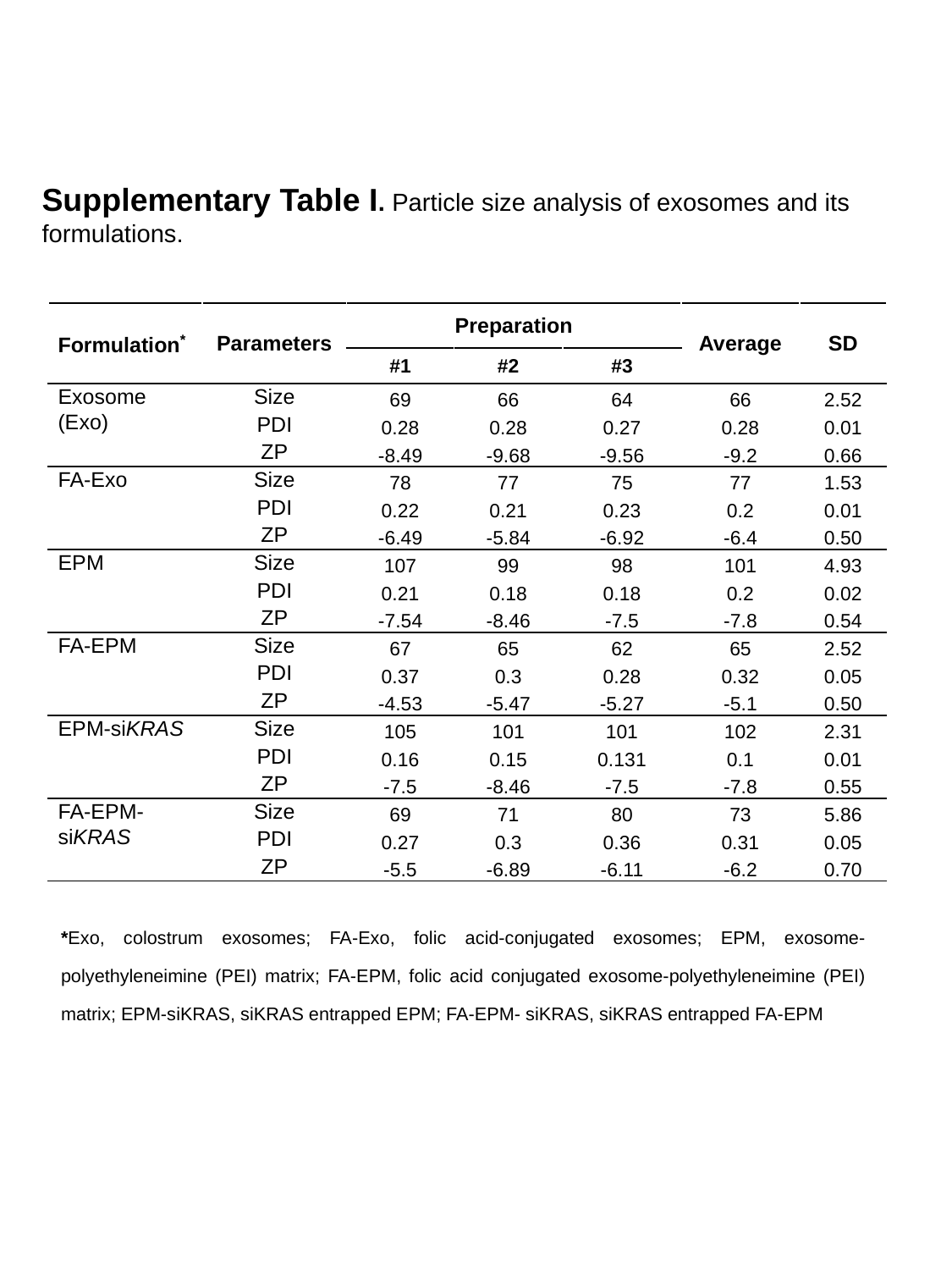

Supplementary Table I. Particle size analysis of exosomes and its formulations.
| Formulation\* | Parameters | Preparation |  |  | Average | SD |
| --- | --- | --- | --- | --- | --- | --- |
|  |  | #1 | #2 | #3 |  |  |
| Exosome (Exo) | Size | 69 | 66 | 64 | 66 | 2.52 |
|  | PDI | 0.28 | 0.28 | 0.27 | 0.28 | 0.01 |
|  | ZP | -8.49 | -9.68 | -9.56 | -9.2 | 0.66 |
| FA-Exo | Size | 78 | 77 | 75 | 77 | 1.53 |
|  | PDI | 0.22 | 0.21 | 0.23 | 0.2 | 0.01 |
|  | ZP | -6.49 | -5.84 | -6.92 | -6.4 | 0.50 |
| EPM | Size | 107 | 99 | 98 | 101 | 4.93 |
|  | PDI | 0.21 | 0.18 | 0.18 | 0.2 | 0.02 |
|  | ZP | -7.54 | -8.46 | -7.5 | -7.8 | 0.54 |
| FA-EPM | Size | 67 | 65 | 62 | 65 | 2.52 |
|  | PDI | 0.37 | 0.3 | 0.28 | 0.32 | 0.05 |
|  | ZP | -4.53 | -5.47 | -5.27 | -5.1 | 0.50 |
| EPM-siKRAS | Size | 105 | 101 | 101 | 102 | 2.31 |
|  | PDI | 0.16 | 0.15 | 0.131 | 0.1 | 0.01 |
|  | ZP | -7.5 | -8.46 | -7.5 | -7.8 | 0.55 |
| FA-EPM-siKRAS | Size | 69 | 71 | 80 | 73 | 5.86 |
|  | PDI | 0.27 | 0.3 | 0.36 | 0.31 | 0.05 |
|  | ZP | -5.5 | -6.89 | -6.11 | -6.2 | 0.70 |
*Exo, colostrum exosomes; FA-Exo, folic acid-conjugated exosomes; EPM, exosome-polyethyleneimine (PEI) matrix; FA-EPM, folic acid conjugated exosome-polyethyleneimine (PEI) matrix; EPM-siKRAS, siKRAS entrapped EPM; FA-EPM- siKRAS, siKRAS entrapped FA-EPM